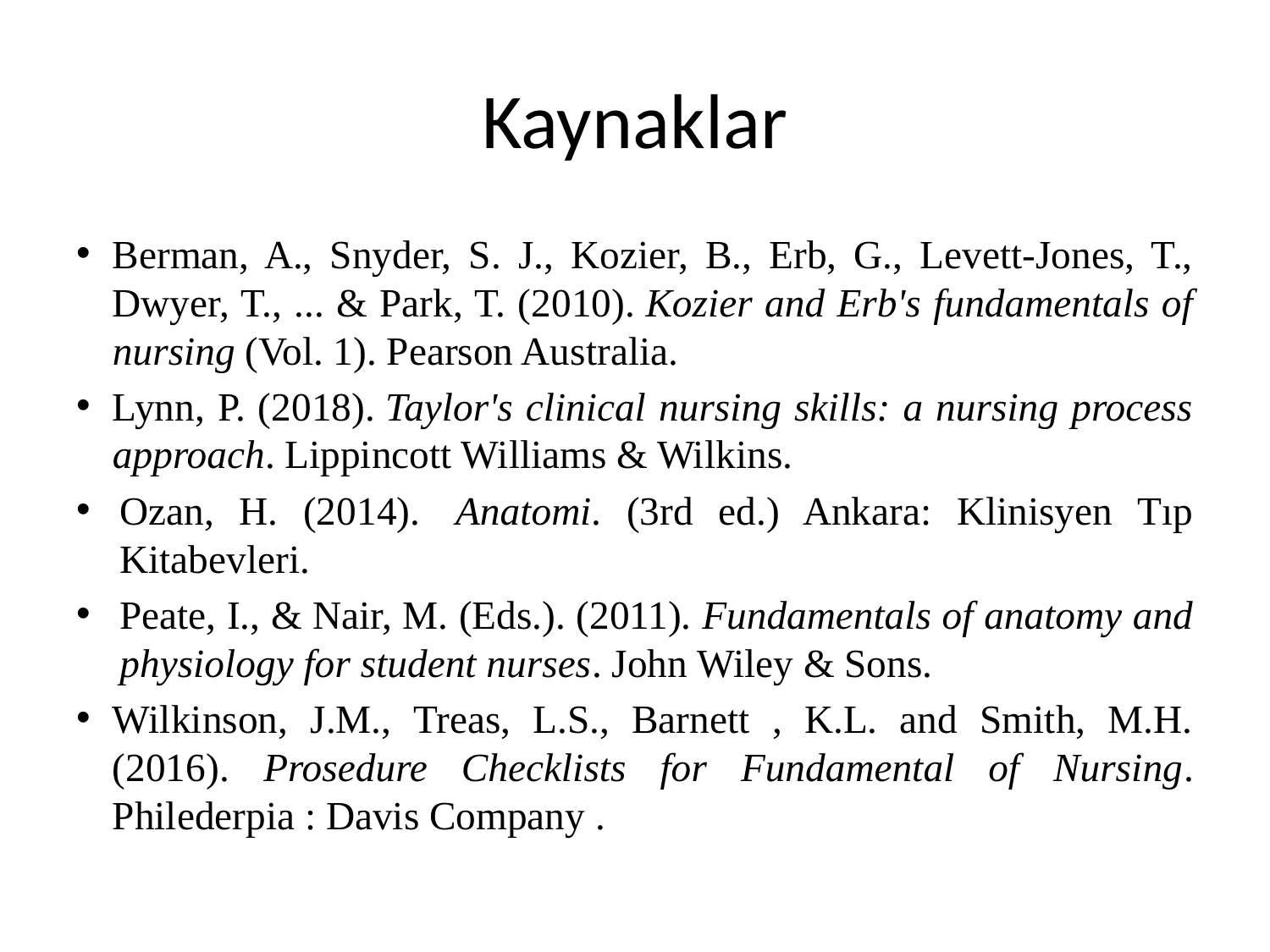

# Kaynaklar
Berman, A., Snyder, S. J., Kozier, B., Erb, G., Levett-Jones, T., Dwyer, T., ... & Park, T. (2010). Kozier and Erb's fundamentals of nursing (Vol. 1). Pearson Australia.
Lynn, P. (2018). Taylor's clinical nursing skills: a nursing process approach. Lippincott Williams & Wilkins.
Ozan, H. (2014).  Anatomi. (3rd ed.) Ankara: Klinisyen Tıp Kitabevleri.
Peate, I., & Nair, M. (Eds.). (2011). Fundamentals of anatomy and physiology for student nurses. John Wiley & Sons.
Wilkinson, J.M., Treas, L.S., Barnett , K.L. and Smith, M.H. (2016). Prosedure Checklists for Fundamental of Nursing. Philederpia : Davis Company .